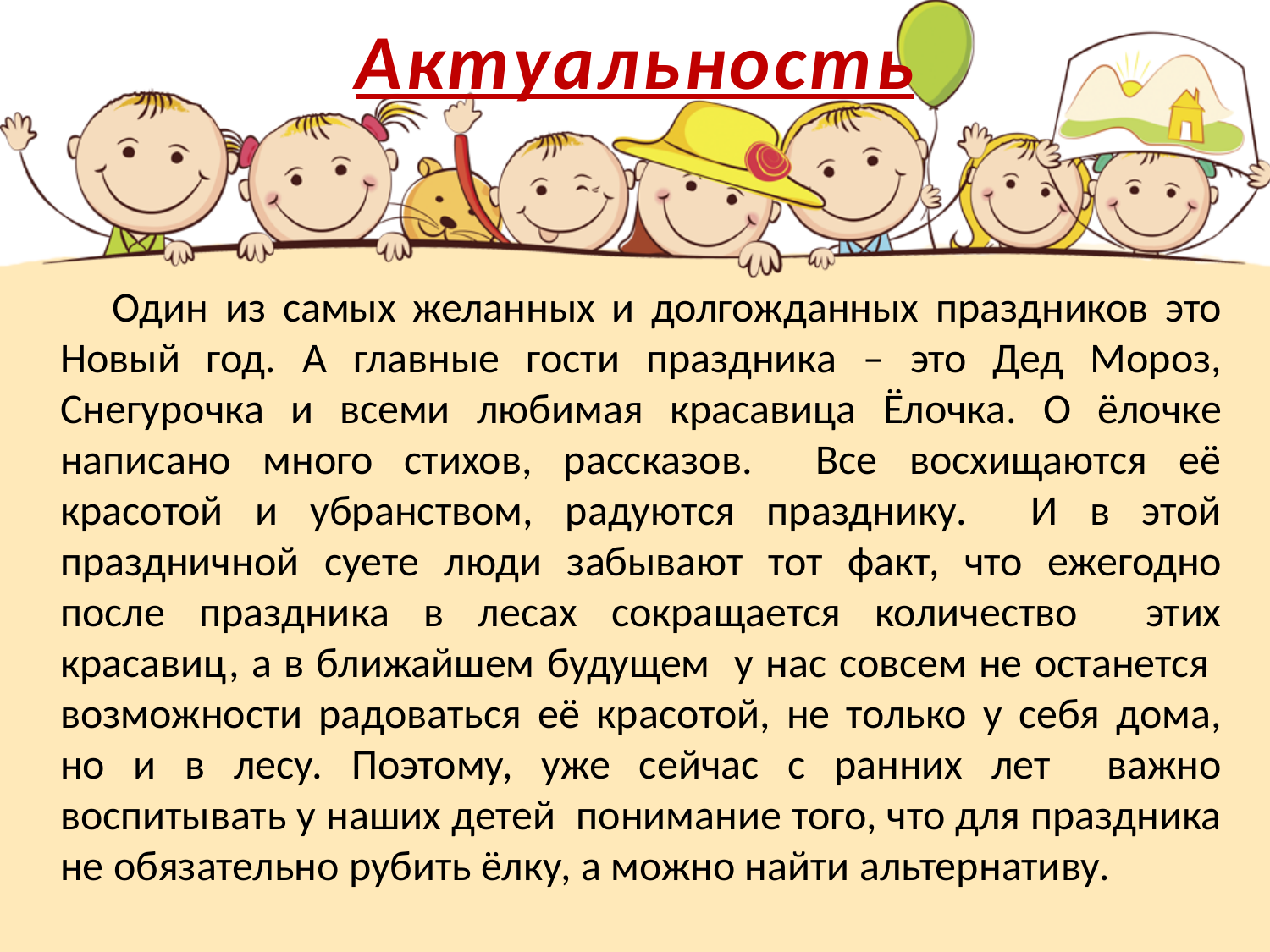

# Актуальность

      Один из самых желанных и долгожданных праздников это Новый год. А главные гости праздника – это Дед Мороз, Снегурочка и всеми любимая красавица Ёлочка. О ёлочке написано много стихов, рассказов.  Все восхищаются её красотой и убранством, радуются празднику.  И в этой праздничной суете люди забывают тот факт, что ежегодно после праздника в лесах сокращается количество  этих красавиц, а в ближайшем будущем  у нас совсем не останется  возможности радоваться её красотой, не только у себя дома, но и в лесу. Поэтому, уже сейчас с ранних лет  важно воспитывать у наших детей  понимание того, что для праздника не обязательно рубить ёлку, а можно найти альтернативу.